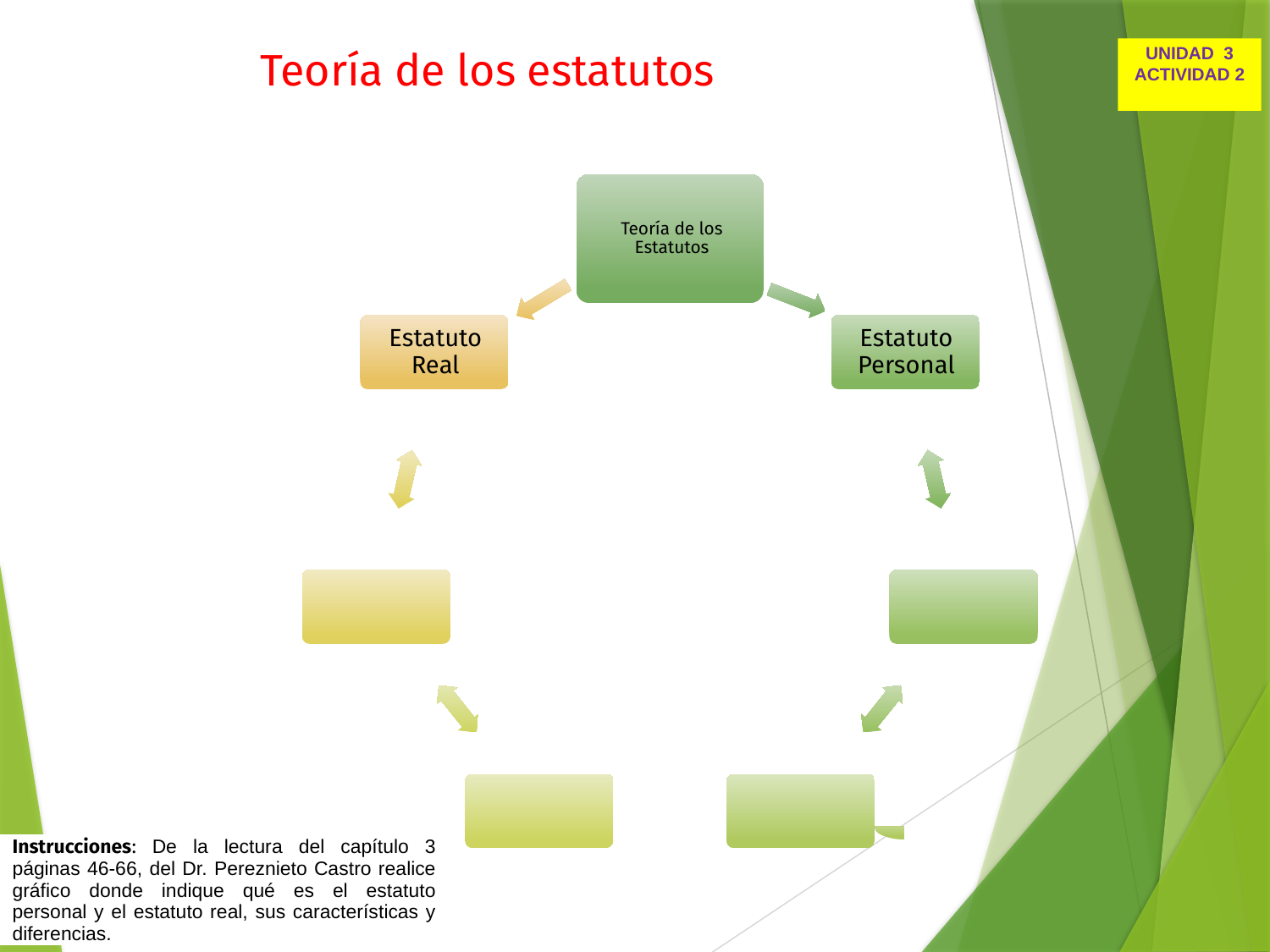

Teoría de los estatutos
UNIDAD  3
ACTIVIDAD 2
Teoría de los Estatutos

Estatuto Personal

Estatuto Real

| Instrucciones: De la lectura del capítulo 3 páginas 46-66, del Dr. Pereznieto Castro realice gráfico donde indique qué es el estatuto personal y el estatuto real, sus características y diferencias. |
| --- |